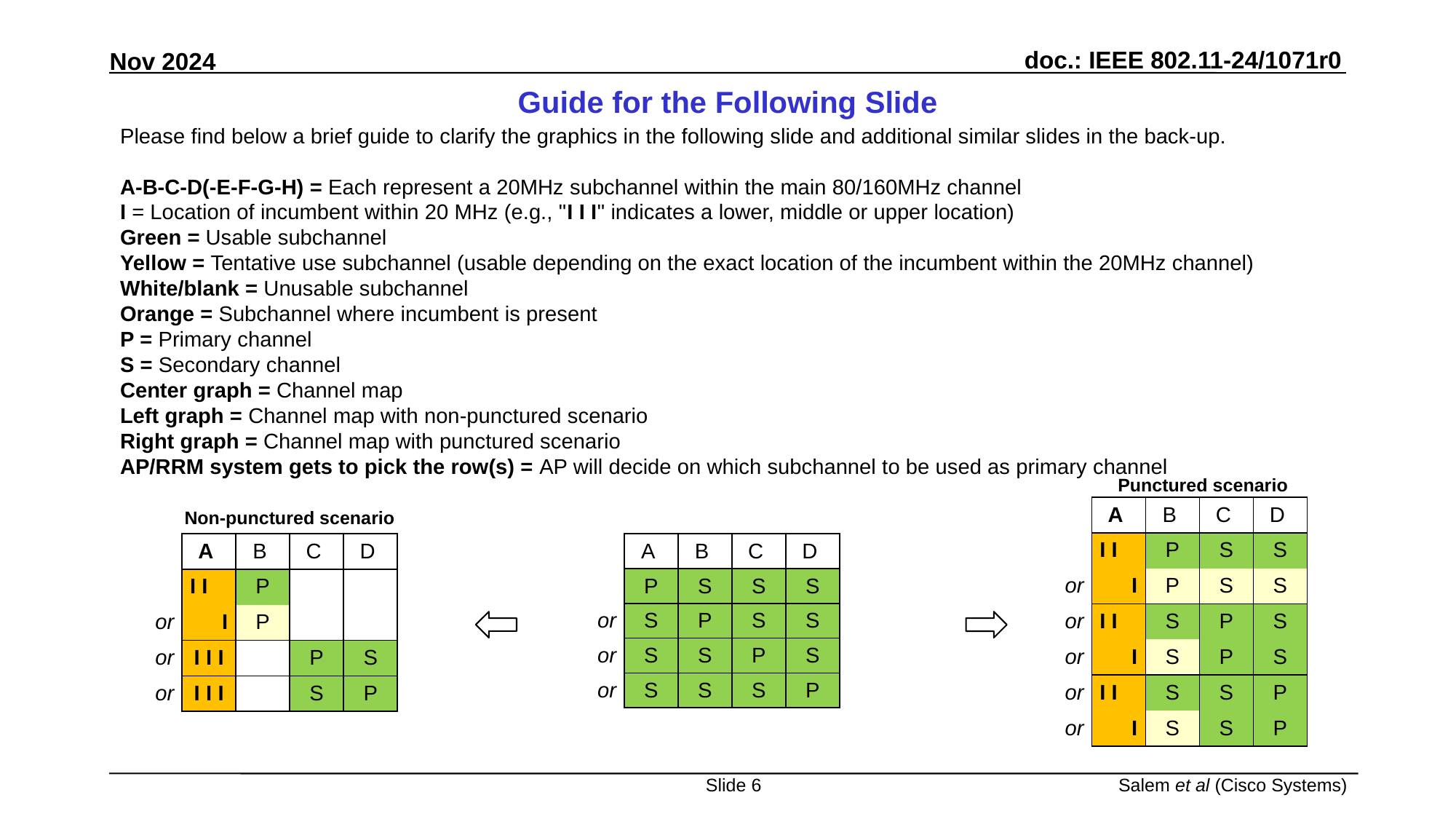

# Guide for the Following Slide
Please find below a brief guide to clarify the graphics in the following slide and additional similar slides in the back-up.

A-B-C-D(-E-F-G-H) = Each represent a 20MHz subchannel within the main 80/160MHz channel
I = Location of incumbent within 20 MHz (e.g., "I I I" indicates a lower, middle or upper location)
Green = Usable subchannel
Yellow = Tentative use subchannel (usable depending on the exact location of the incumbent within the 20MHz channel)
White/blank = Unusable subchannel
Orange = Subchannel where incumbent is present
P = Primary channel
S = Secondary channel
Center graph = Channel map
Left graph = Channel map with non-punctured scenario
Right graph = Channel map with punctured scenario
AP/RRM system gets to pick the row(s) = AP will decide on which subchannel to be used as primary channel
Punctured scenario
|  | A | B | C | D |
| --- | --- | --- | --- | --- |
|  | I I | P | S | S |
| or | I | P | S | S |
| or | I I | S | P | S |
| or | I | S | P | S |
| or | I I | S | S | P |
| or | I | S | S | P |
Non-punctured scenario
|  | A | B | C | D |
| --- | --- | --- | --- | --- |
|  | I I | P |  |  |
| or | I | P |  |  |
| or | I I I |  | P | S |
| or | I I I |  | S | P |
|  | A | B | C | D |
| --- | --- | --- | --- | --- |
|  | P | S | S | S |
| or | S | P | S | S |
| or | S | S | P | S |
| or | S | S | S | P |

Slide 6
Salem et al (Cisco Systems)